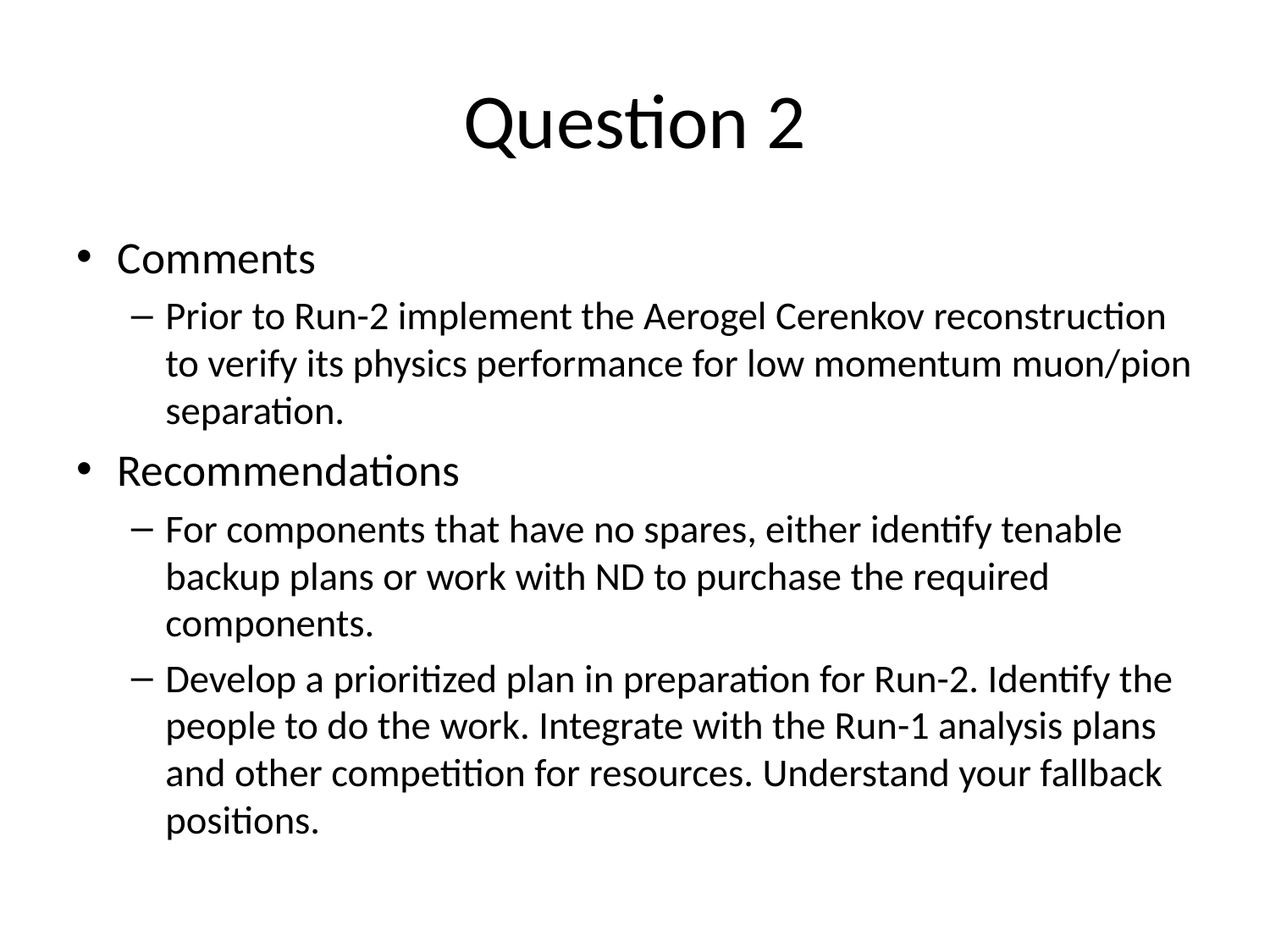

# Question 2
Comments
Prior to Run-2 implement the Aerogel Cerenkov reconstruction to verify its physics performance for low momentum muon/pion separation.
Recommendations
For components that have no spares, either identify tenable backup plans or work with ND to purchase the required components.
Develop a prioritized plan in preparation for Run-2. Identify the people to do the work. Integrate with the Run-1 analysis plans and other competition for resources. Understand your fallback positions.